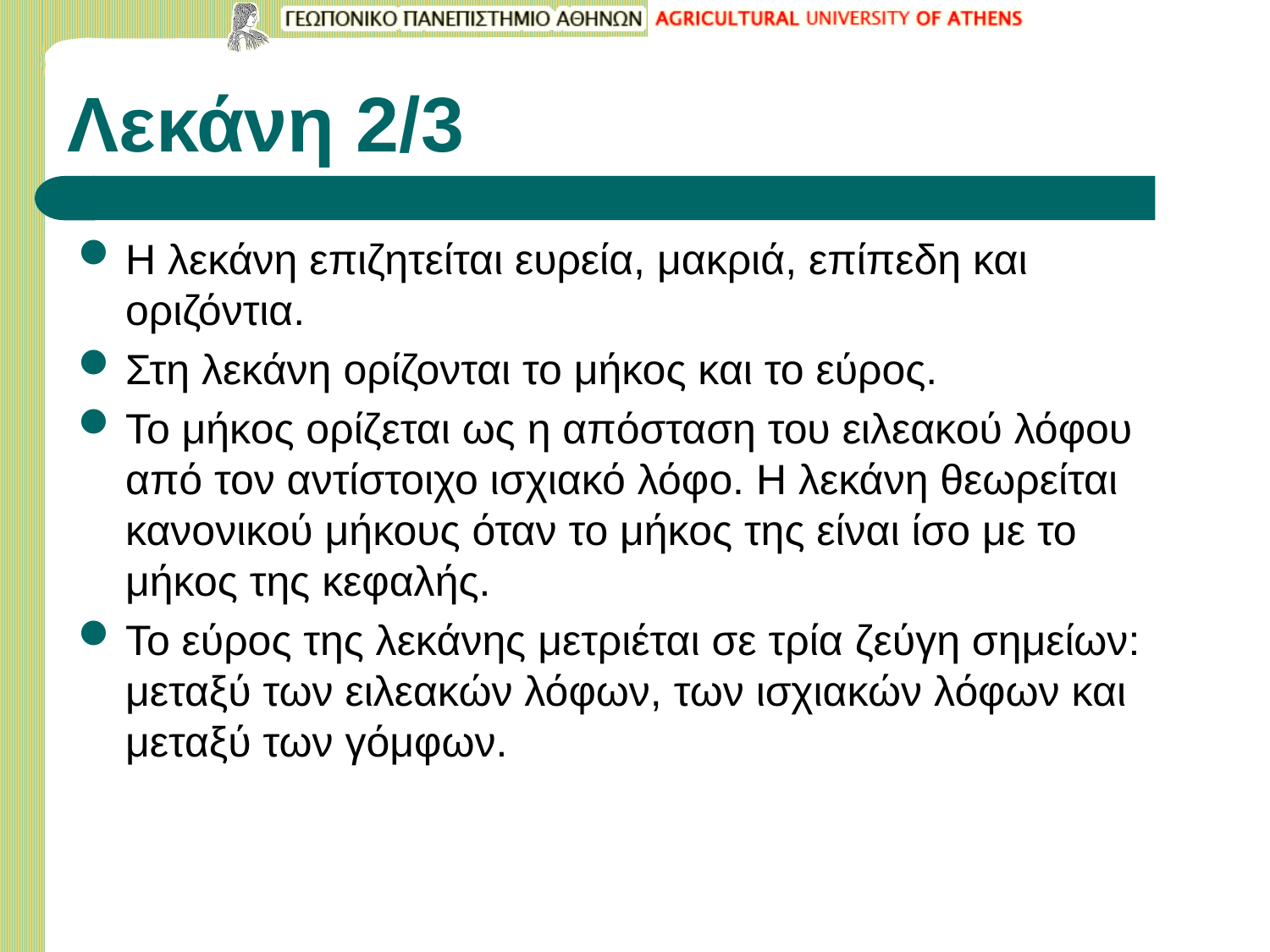

# Λεκάνη 2/3
Η λεκάνη επιζητείται ευρεία, μακριά, επίπεδη και οριζόντια.
Στη λεκάνη ορίζονται το μήκος και το εύρος.
Το μήκος ορίζεται ως η απόσταση του ειλεακού λόφου από τον αντίστοιχο ισχιακό λόφο. Η λεκάνη θεωρείται κανονικού μήκους όταν το μήκος της είναι ίσο με το μήκος της κεφαλής.
Το εύρος της λεκάνης μετριέται σε τρία ζεύγη σημείων: μεταξύ των ειλεακών λόφων, των ισχιακών λόφων και μεταξύ των γόμφων.